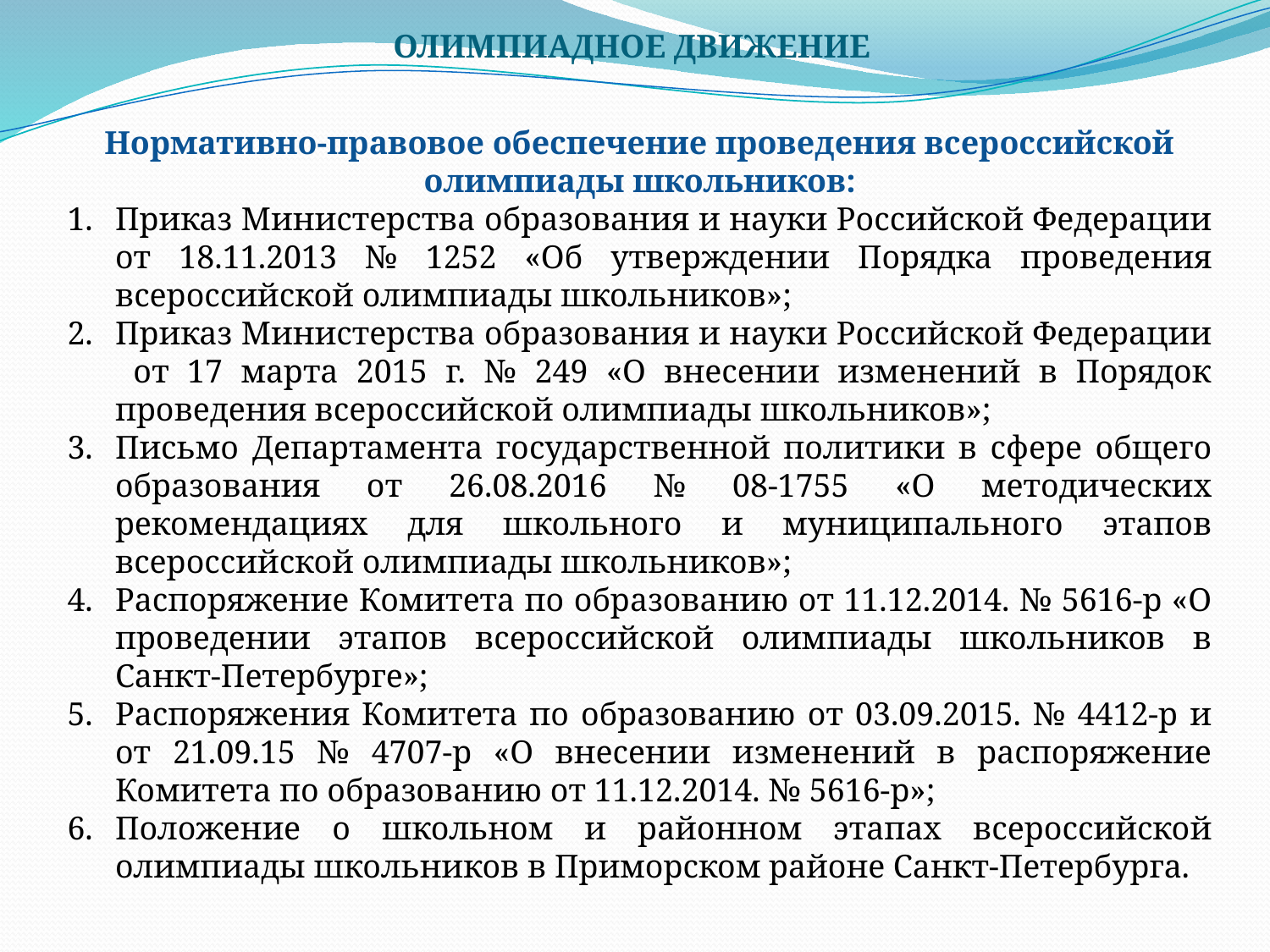

# ОЛИМПИАДНОЕ ДВИЖЕНИЕ
Нормативно-правовое обеспечение проведения всероссийской олимпиады школьников:
Приказ Министерства образования и науки Российской Федерации от 18.11.2013 № 1252 «Об утверждении Порядка проведения всероссийской олимпиады школьников»;
Приказ Министерства образования и науки Российской Федерации  от 17 марта 2015 г. № 249 «О внесении изменений в Порядок проведения всероссийской олимпиады школьников»;
Письмо Департамента государственной политики в сфере общего образования от 26.08.2016 № 08-1755 «О методических рекомендациях для школьного и муниципального этапов всероссийской олимпиады школьников»;
Распоряжение Комитета по образованию от 11.12.2014. № 5616-р «О проведении этапов всероссийской олимпиады школьников в Санкт-Петербурге»;
Распоряжения Комитета по образованию от 03.09.2015. № 4412-р и от 21.09.15 № 4707-р «О внесении изменений в распоряжение Комитета по образованию от 11.12.2014. № 5616-р»;
Положение о школьном и районном этапах всероссийской олимпиады школьников в Приморском районе Санкт-Петербурга.